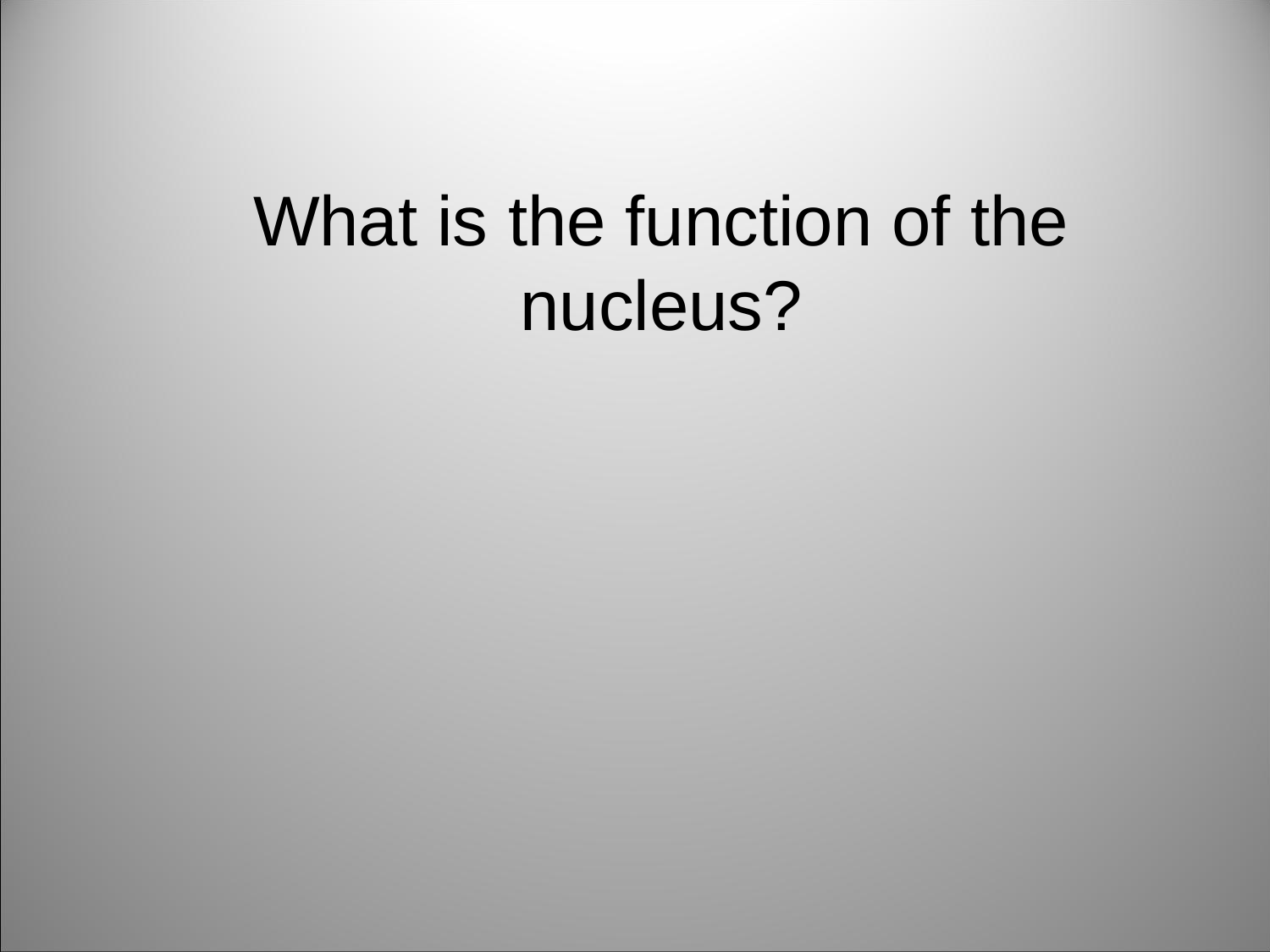

What is the function of the nucleus?